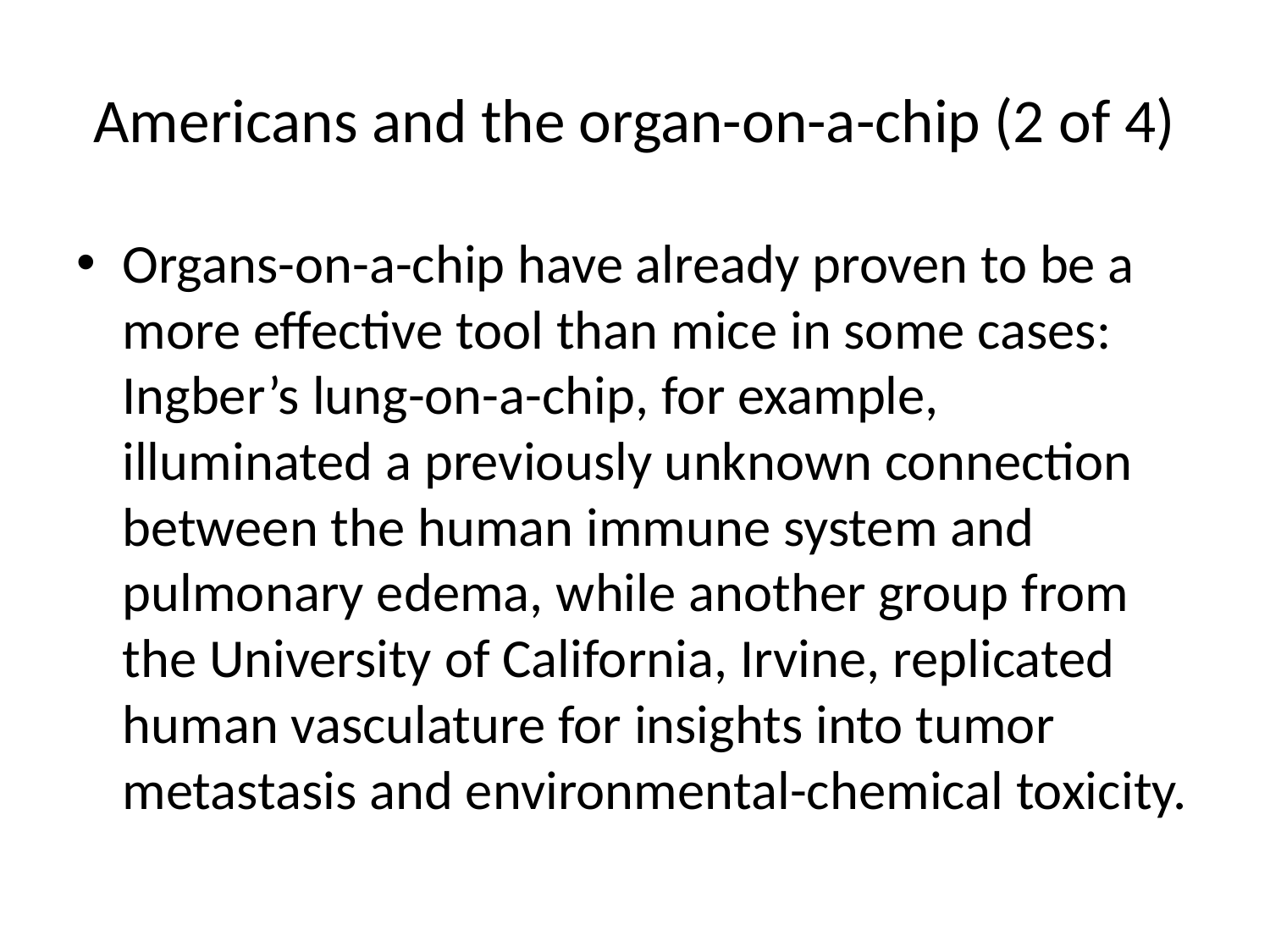

# Americans and the organ-on-a-chip (2 of 4)
Organs-on-a-chip have already proven to be a more effective tool than mice in some cases: Ingber’s lung-on-a-chip, for example, illuminated a previously unknown connection between the human immune system and pulmonary edema, while another group from the University of California, Irvine, replicated human vasculature for insights into tumor metastasis and environmental-chemical toxicity.